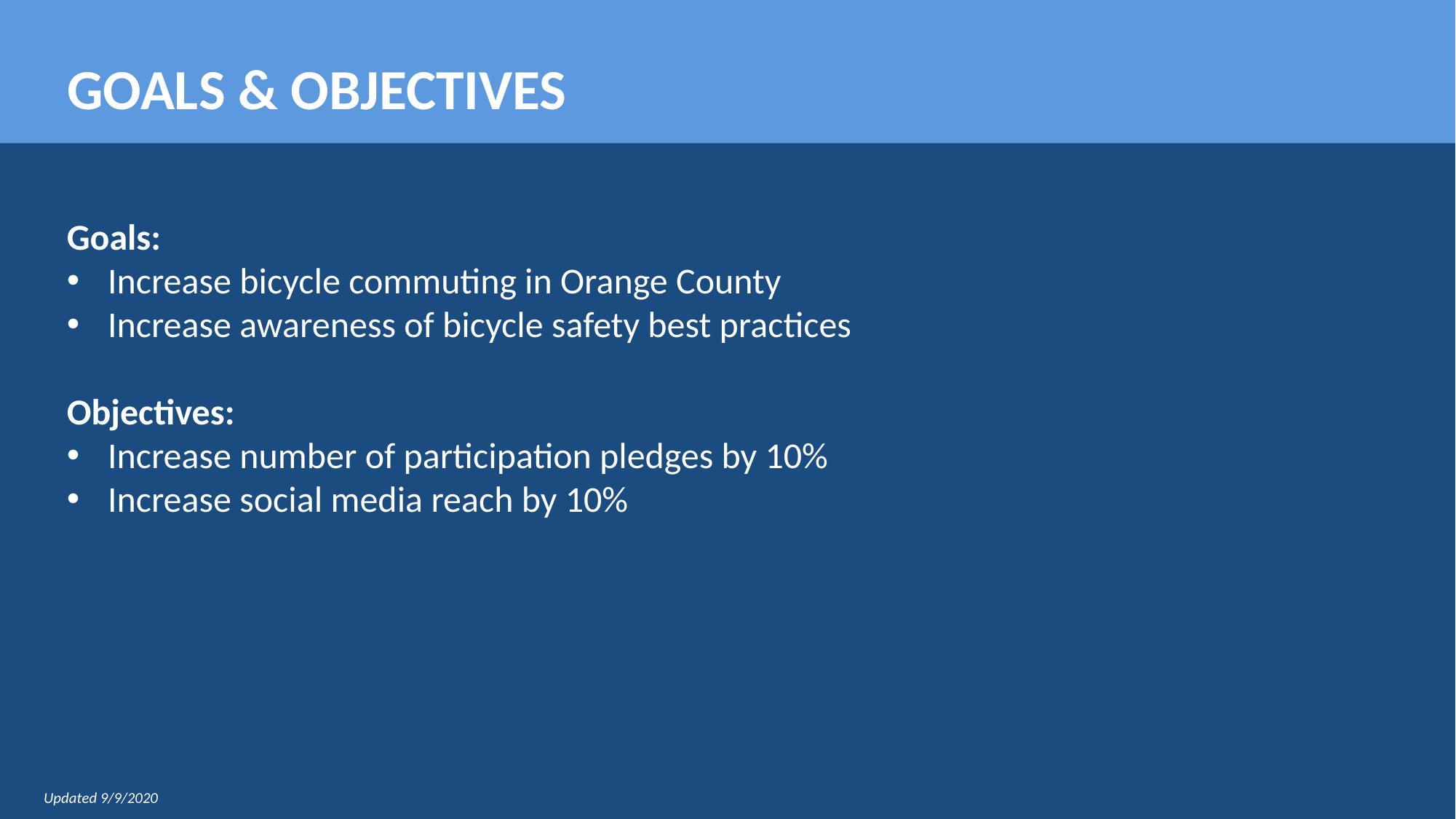

GOALS & OBJECTIVES
Goals:
Increase bicycle commuting in Orange County
Increase awareness of bicycle safety best practices

Objectives:
Increase number of participation pledges by 10%
Increase social media reach by 10%
Updated 9/9/2020